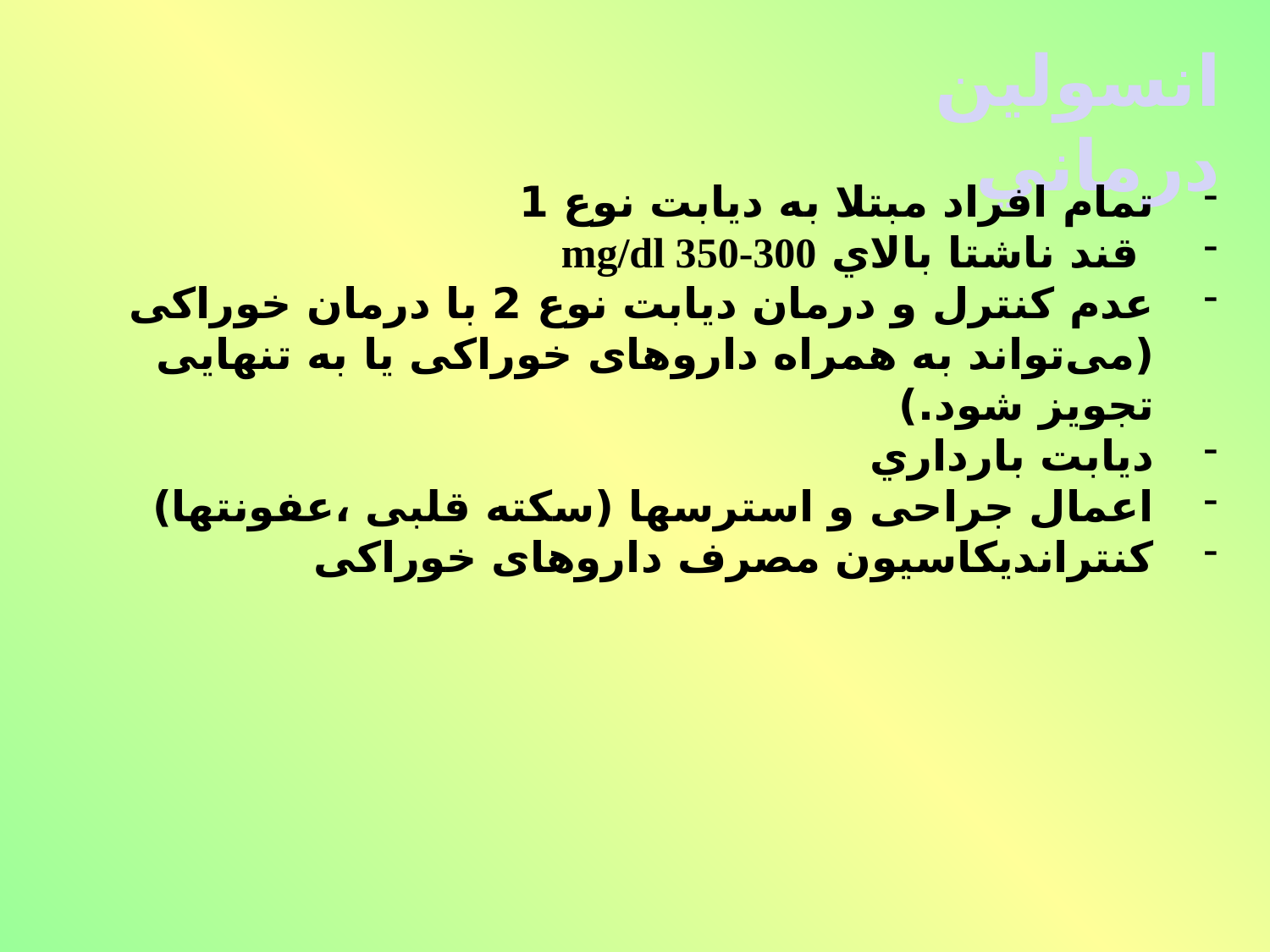

انسولين درماني
تمام افراد مبتلا به ديابت نوع 1
 قند ناشتا بالاي mg/dl 350-300
عدم کنترل و درمان دیابت نوع 2 با درمان خوراکی (می‌تواند به همراه داروهای خوراکی یا به تنهایی تجویز شود.)
ديابت بارداري
اعمال جراحی و استرسها (سکته قلبی ،عفونتها)
کنتراندیکاسیون مصرف داروهای خوراکی